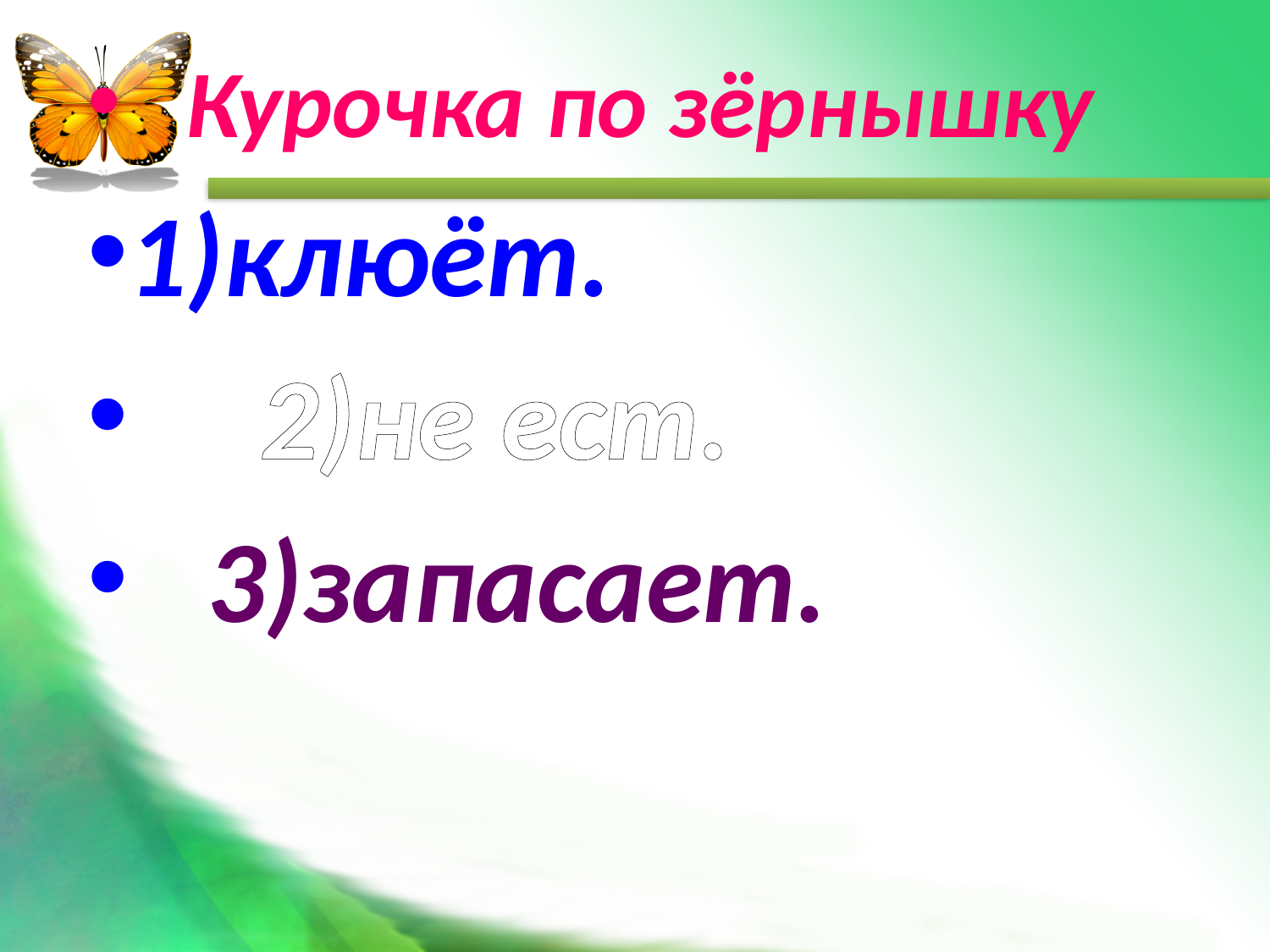

#
   Курочка по зёрнышку
1)клюёт.
     2)не ест.
   3)запасает.